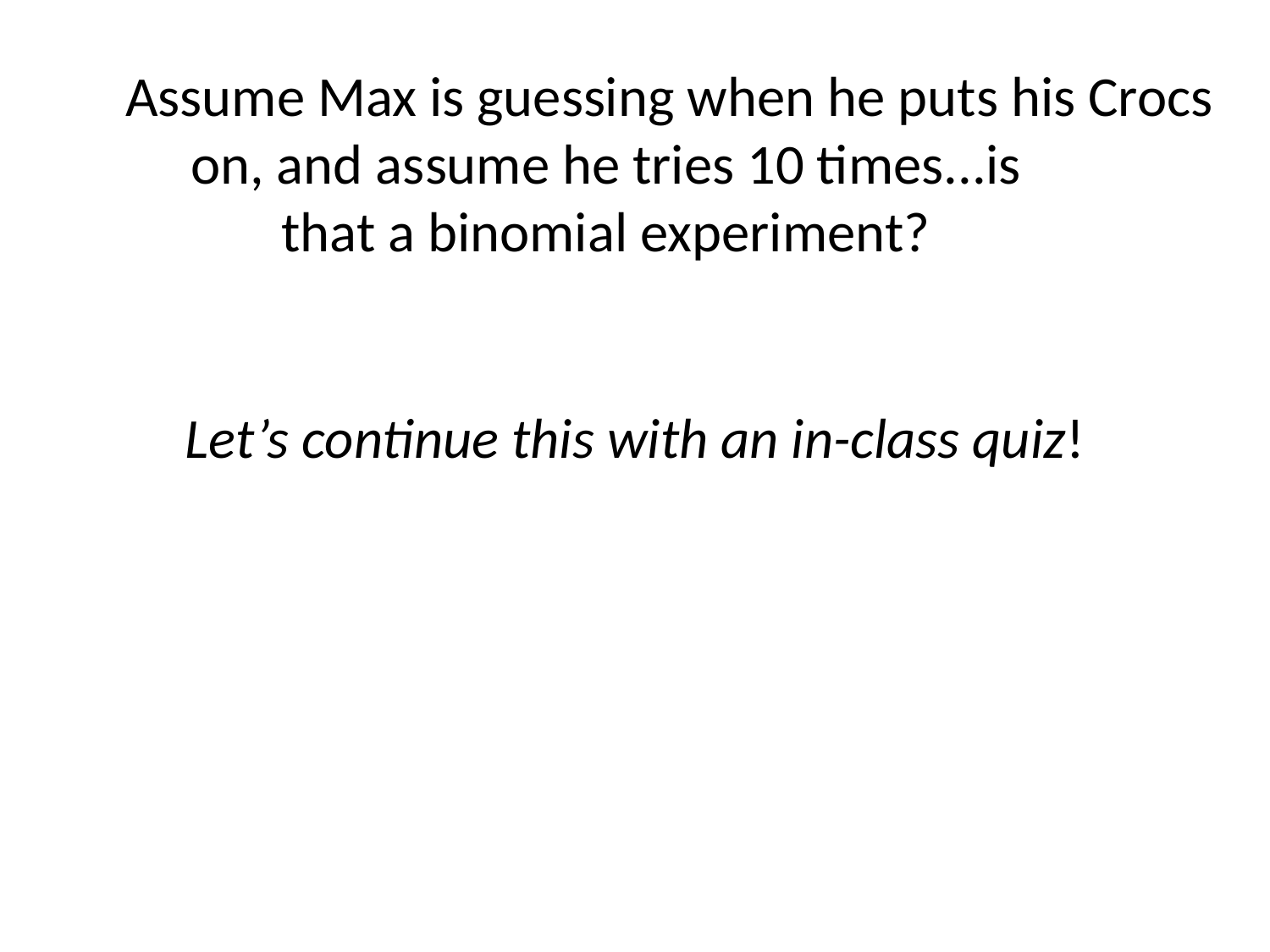

Assume Max is guessing when he puts his Crocs
 on, and assume he tries 10 times...is
that a binomial experiment?
Let’s continue this with an in-class quiz!